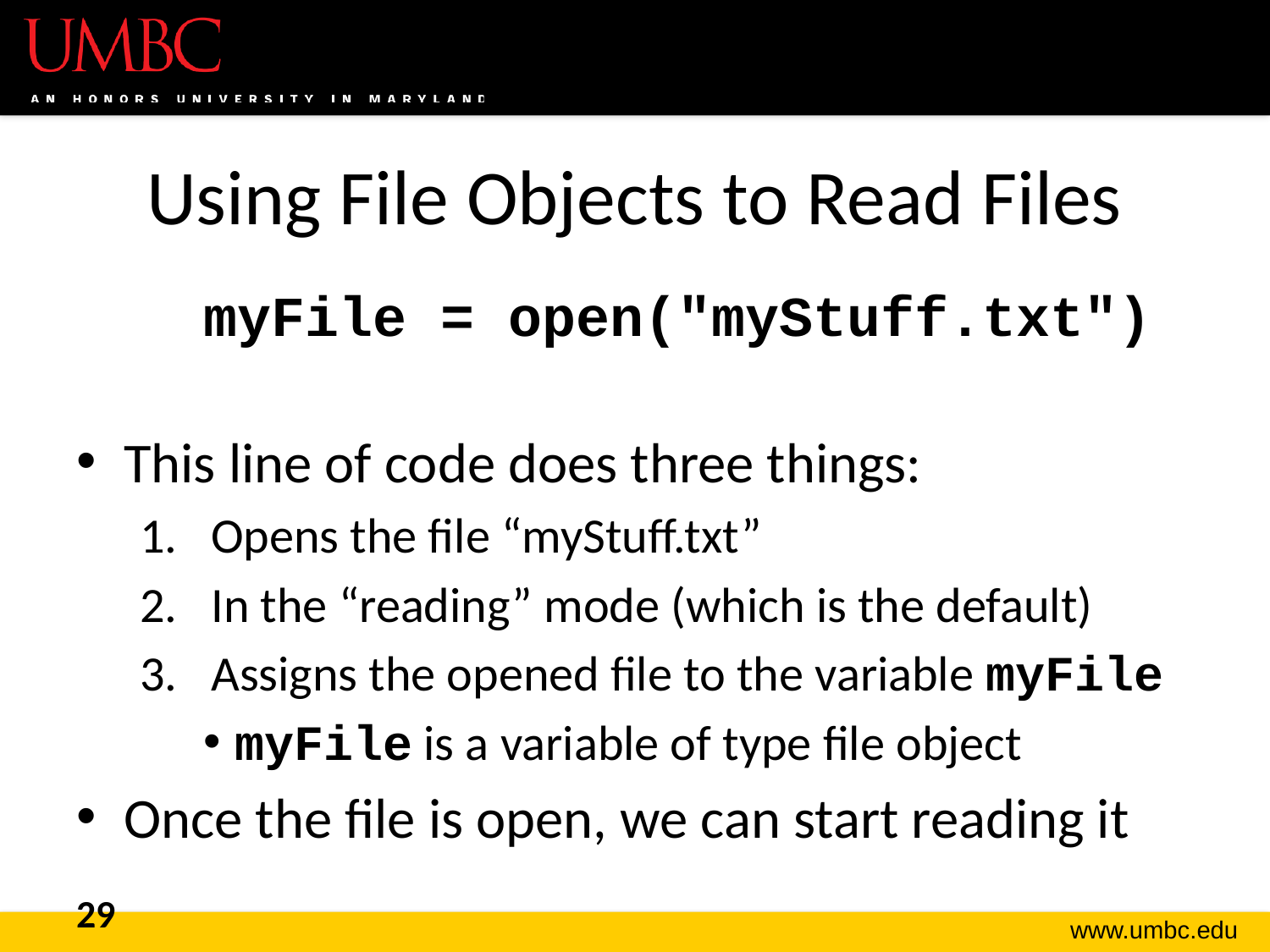

# Using File Objects to Read Files
	myFile = open("myStuff.txt")

This line of code does three things:
Opens the file “myStuff.txt”
In the “reading” mode (which is the default)
Assigns the opened file to the variable myFile
myFile is a variable of type file object
Once the file is open, we can start reading it

29